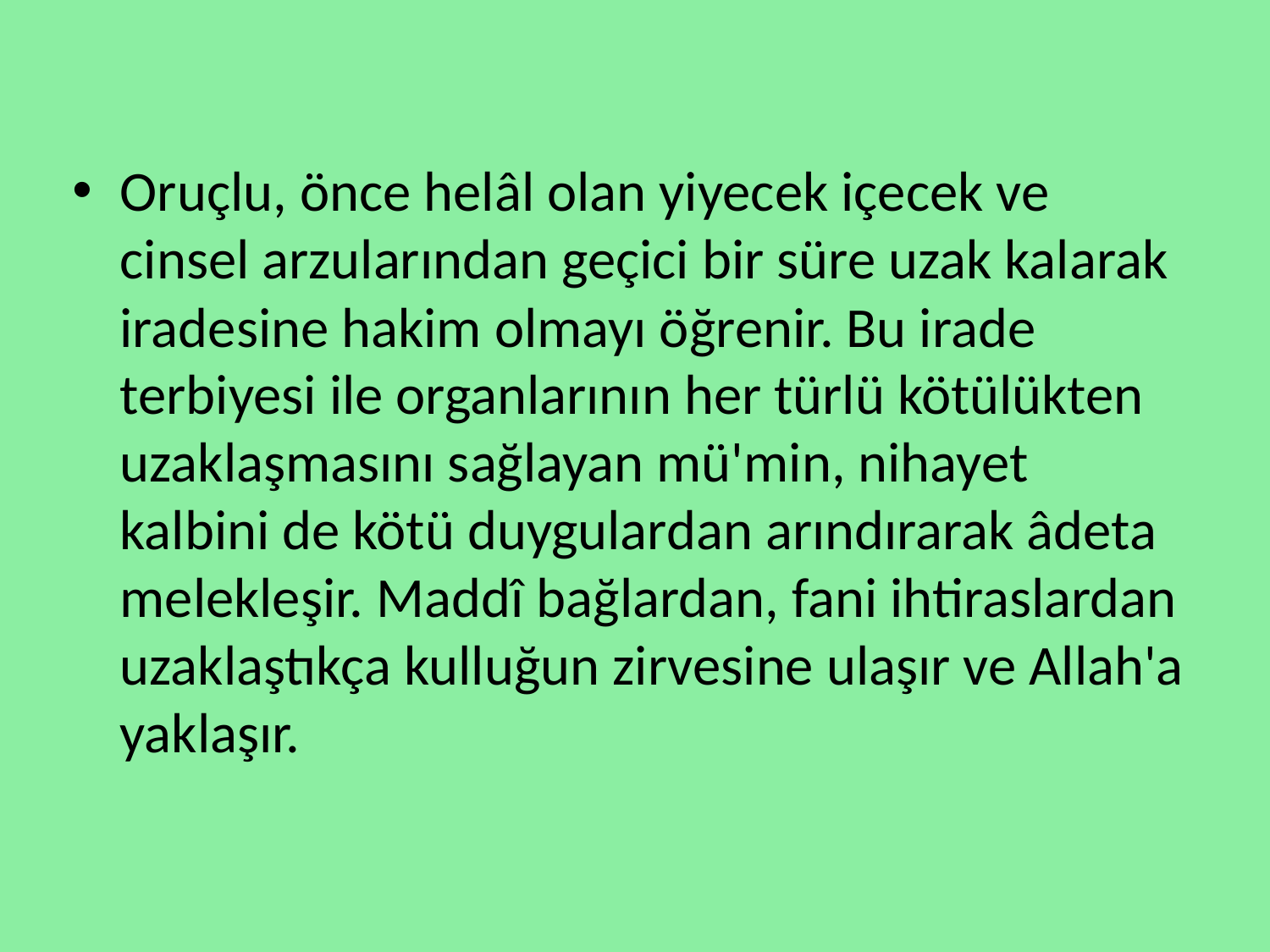

Oruçlu, önce helâl olan yiyecek içecek ve cinsel arzularından geçici bir süre uzak kalarak iradesine hakim olmayı öğrenir. Bu irade terbiyesi ile organlarının her türlü kötülükten uzaklaşmasını sağlayan mü'min, nihayet kalbini de kötü duygulardan arındırarak âdeta melekleşir. Maddî bağlardan, fani ihtiraslardan uzaklaştıkça kulluğun zirvesine ulaşır ve Allah'a yaklaşır.